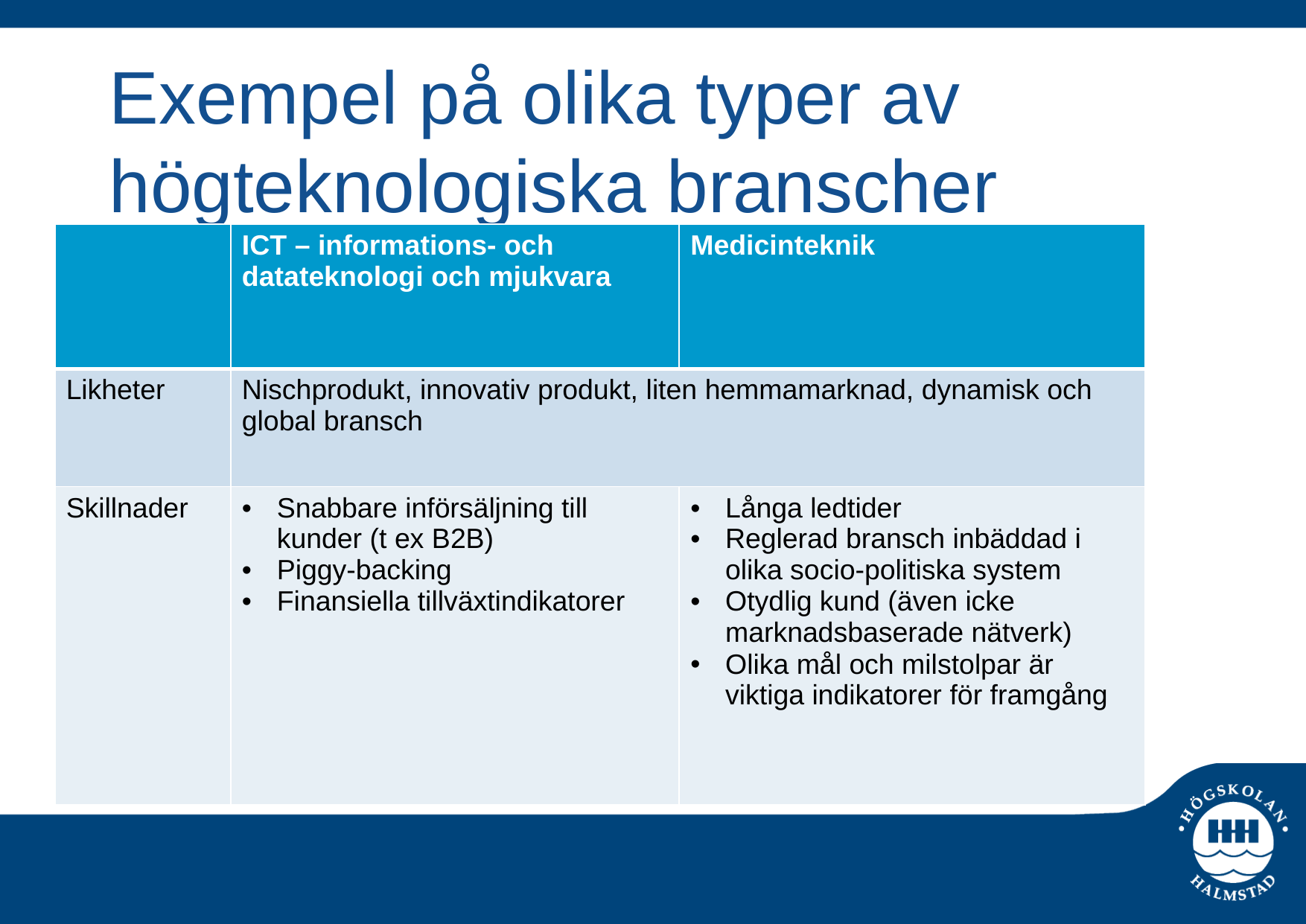

# Exempel på olika typer av högteknologiska branscher
|  | ICT – informations- och datateknologi och mjukvara | Medicinteknik |
| --- | --- | --- |
| Likheter | Nischprodukt, innovativ produkt, liten hemmamarknad, dynamisk och global bransch |  |
| Skillnader | Snabbare införsäljning till kunder (t ex B2B) Piggy-backing Finansiella tillväxtindikatorer | Långa ledtider Reglerad bransch inbäddad i olika socio-politiska system Otydlig kund (även icke marknadsbaserade nätverk) Olika mål och milstolpar är viktiga indikatorer för framgång |